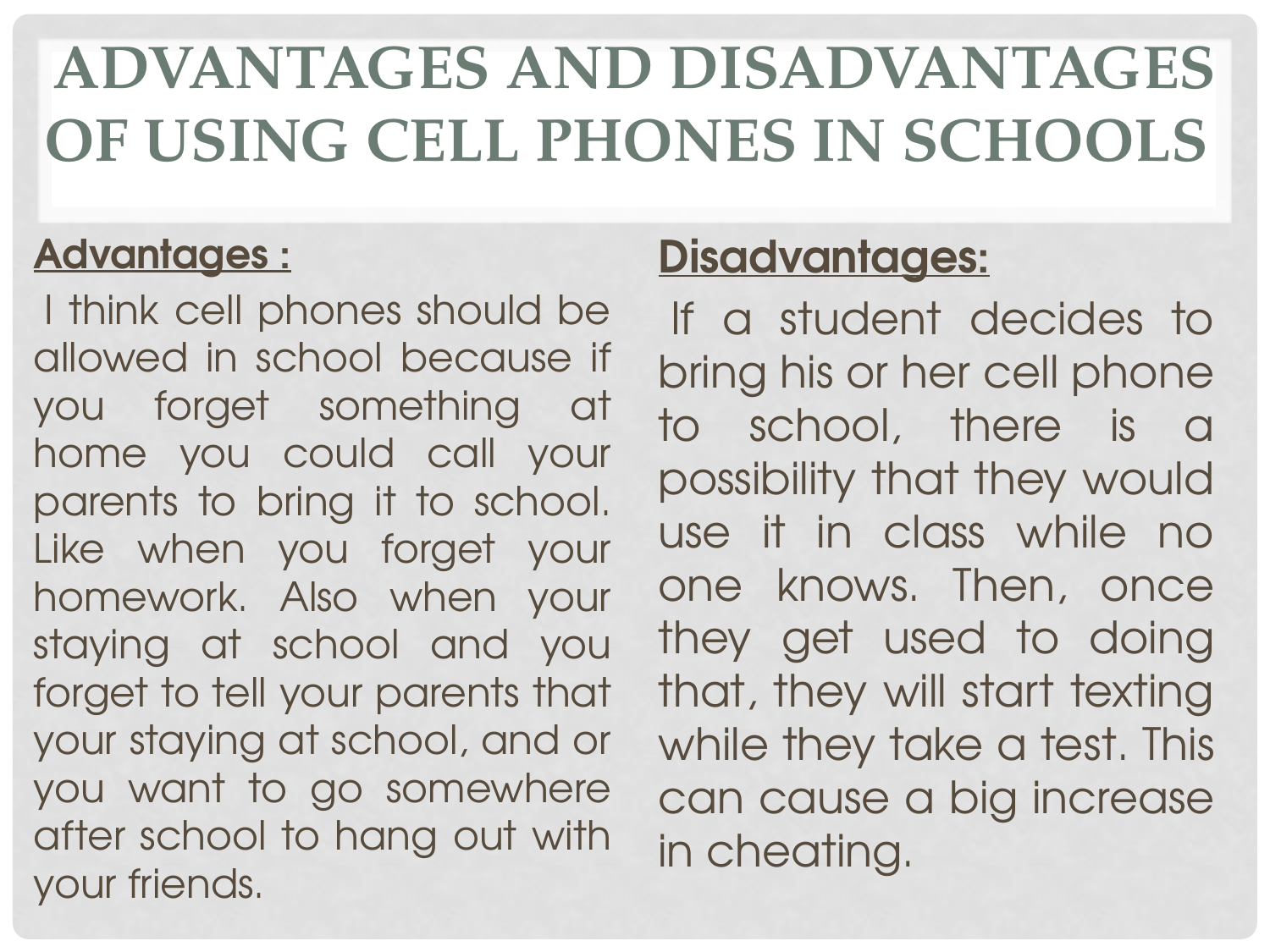

# Advantages and disadvantages of using cell phones in schools
Advantages :
 I think cell phones should be allowed in school because if you forget something at home you could call your parents to bring it to school. Like when you forget your homework. Also when your staying at school and you forget to tell your parents that your staying at school, and or you want to go somewhere after school to hang out with your friends.
Disadvantages:
 If a student decides to bring his or her cell phone to school, there is a possibility that they would use it in class while no one knows. Then, once they get used to doing that, they will start texting while they take a test. This can cause a big increase in cheating.